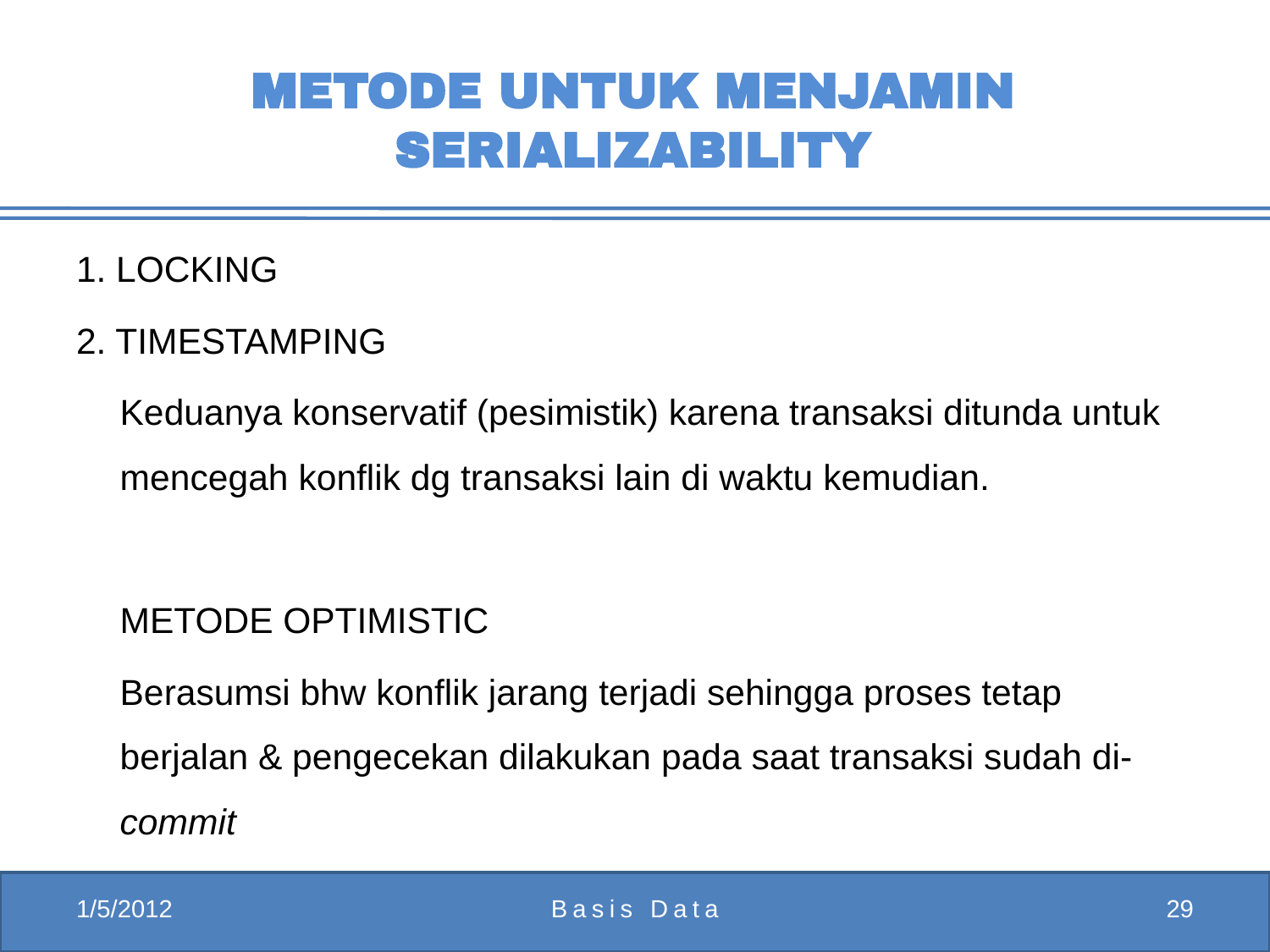

# METODE UNTUK MENJAMIN SERIALIZABILITY
1. LOCKING
2. TIMESTAMPING
	Keduanya konservatif (pesimistik) karena transaksi ditunda untuk mencegah konflik dg transaksi lain di waktu kemudian.

	METODE OPTIMISTIC
	Berasumsi bhw konflik jarang terjadi sehingga proses tetap berjalan & pengecekan dilakukan pada saat transaksi sudah di-commit

1/5/2012
Basis Data
29